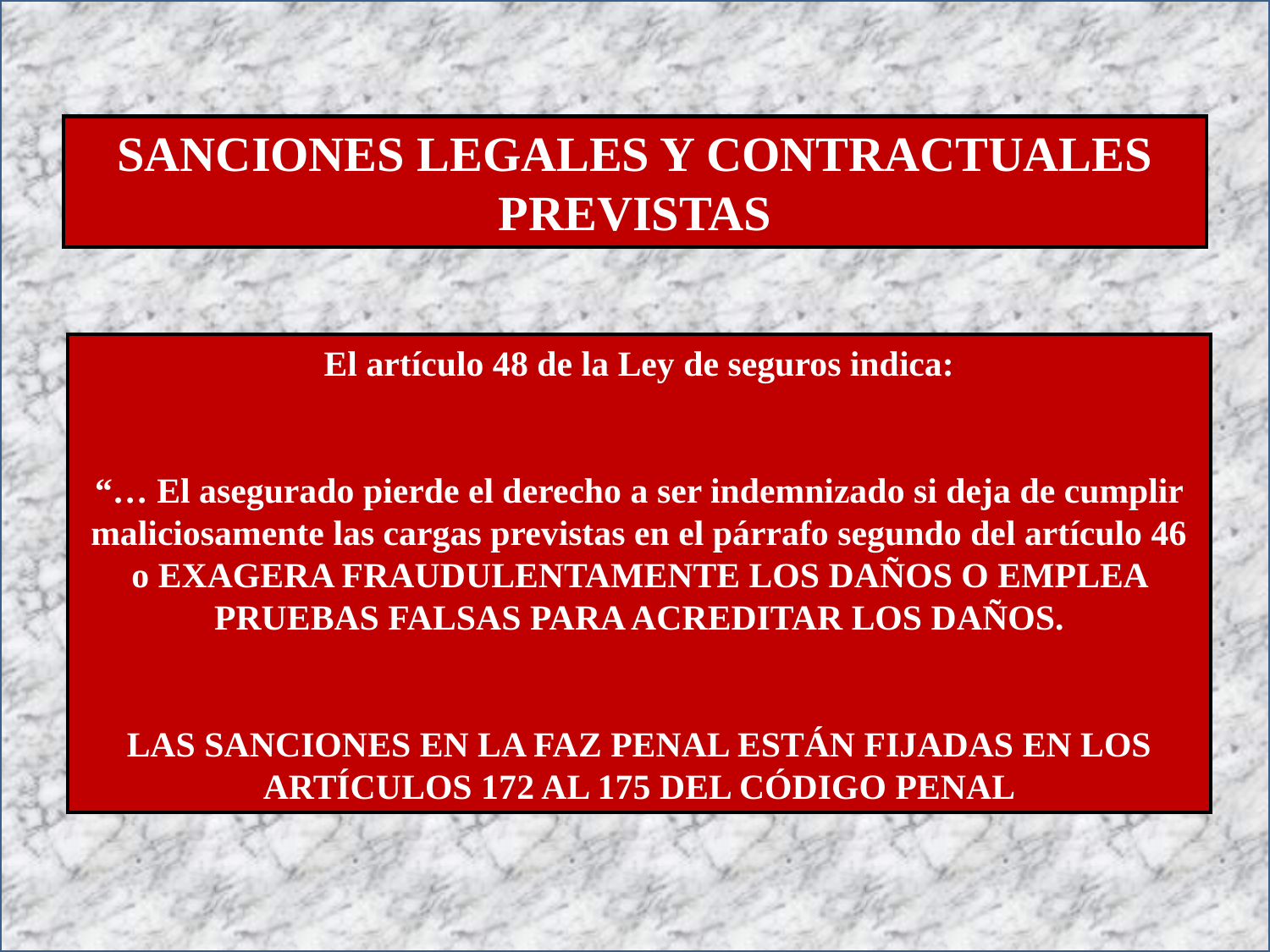

SANCIONES LEGALES Y CONTRACTUALES PREVISTAS
El artículo 48 de la Ley de seguros indica:

“… El asegurado pierde el derecho a ser indemnizado si deja de cumplir maliciosamente las cargas previstas en el párrafo segundo del artículo 46 o EXAGERA FRAUDULENTAMENTE LOS DAÑOS O EMPLEA PRUEBAS FALSAS PARA ACREDITAR LOS DAÑOS.

LAS SANCIONES EN LA FAZ PENAL ESTÁN FIJADAS EN LOS ARTÍCULOS 172 AL 175 DEL CÓDIGO PENAL